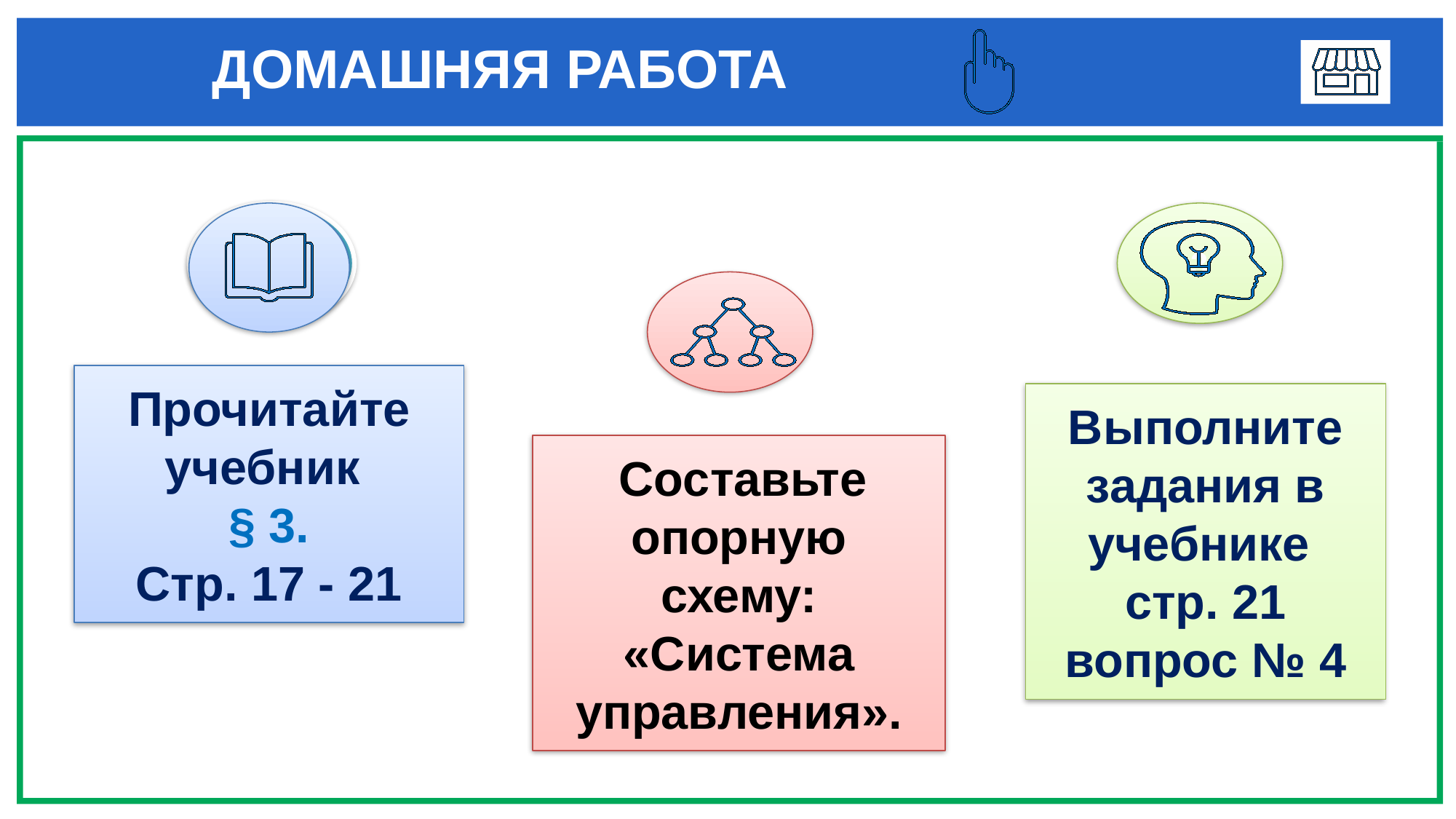

# ДОМАШНЯЯ РАБОТА

1

3

Прочитайте учебник
§ 3.
Стр. 17 - 21
Выполните задания в учебнике
стр. 21
вопрос № 4
 Составьте опорную схему: «Система управления».